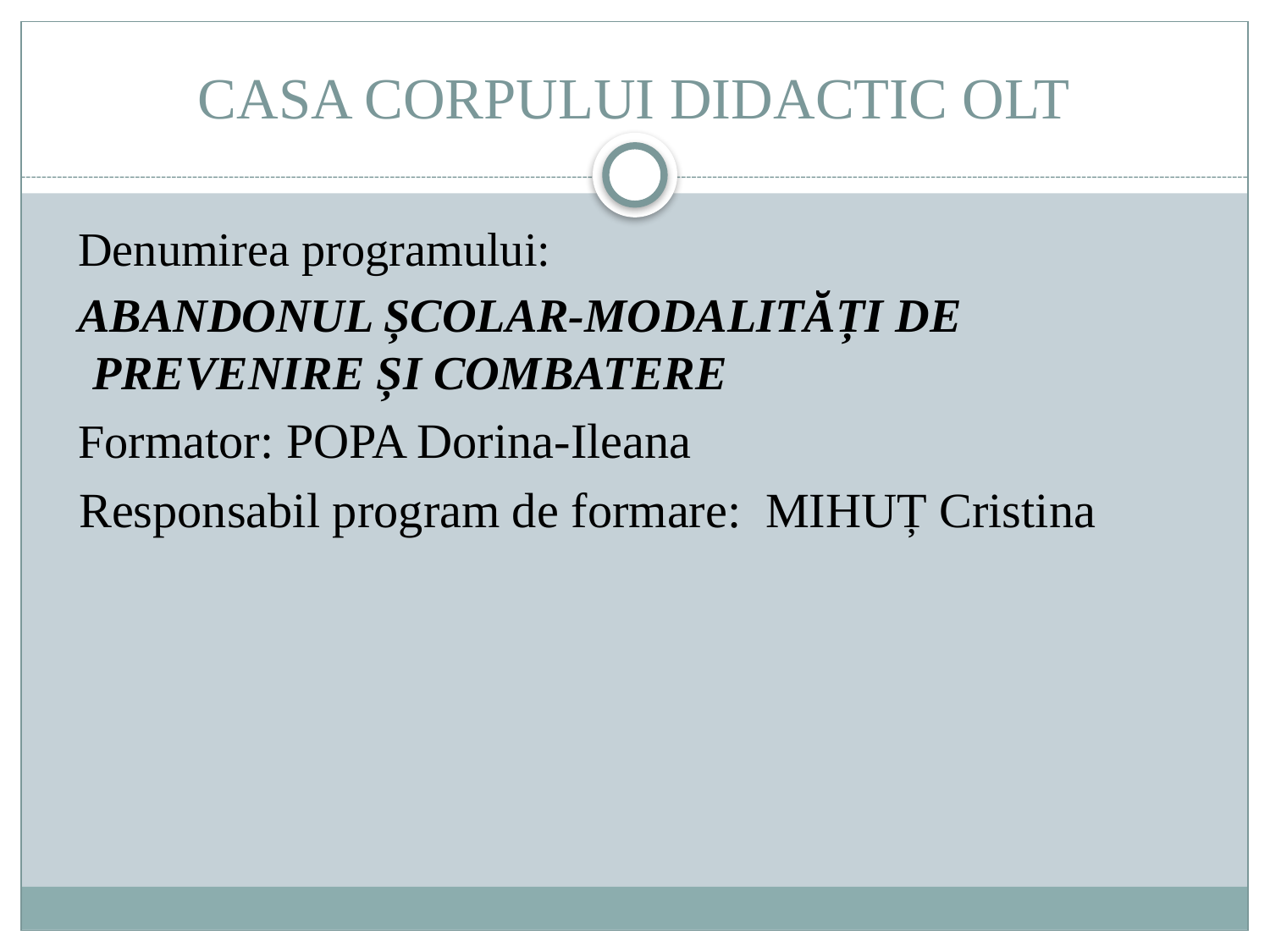

# CASA CORPULUI DIDACTIC OLT
  Denumirea programului:
  ABANDONUL ȘCOLAR-MODALITĂȚI DE PREVENIRE ȘI COMBATERE
  Formator: POPA Dorina-Ileana
  Responsabil program de formare:  MIHUȚ Cristina